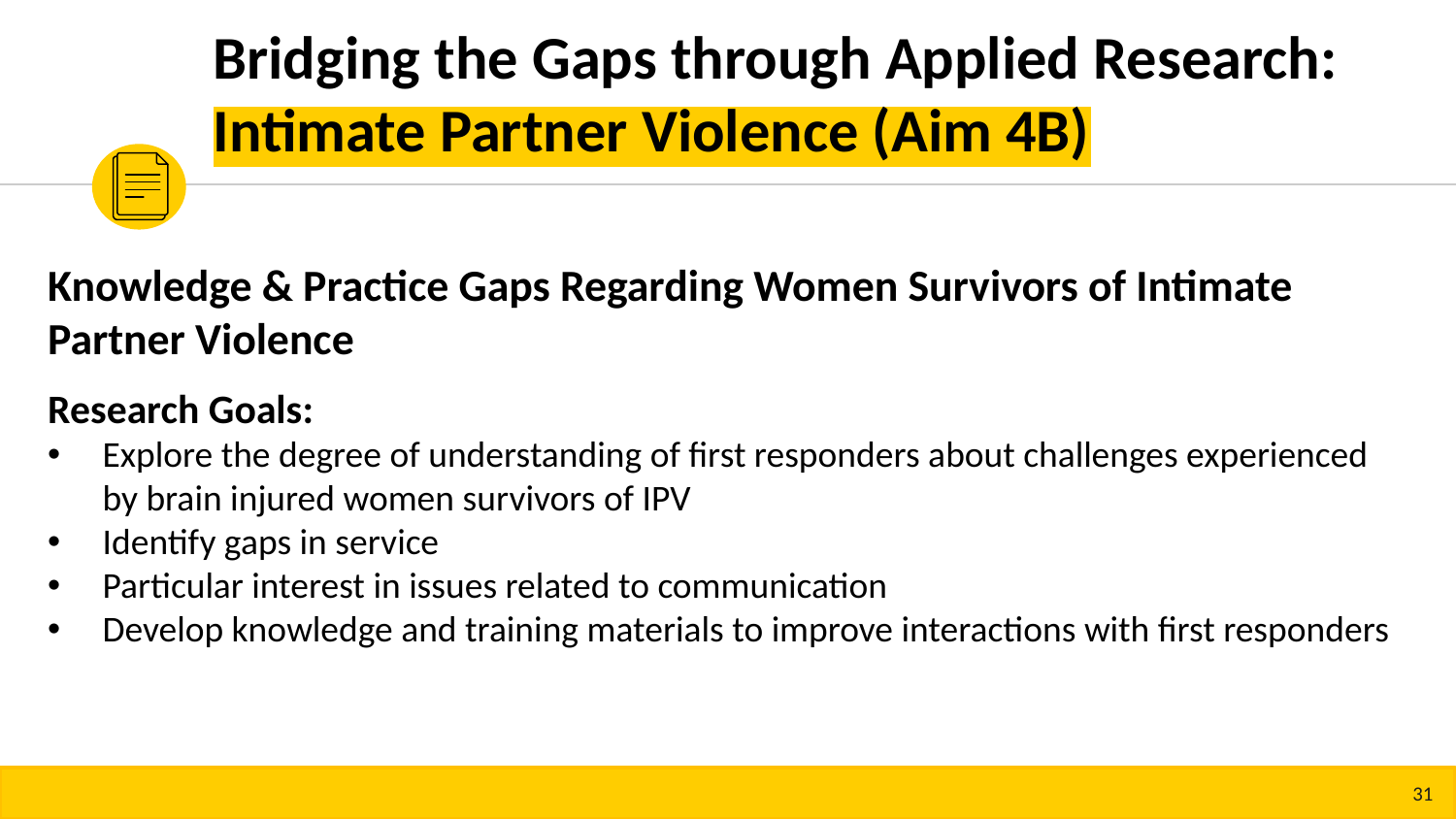

Bridging the Gaps through Applied Research: Intimate Partner Violence (Aim 4B)

Knowledge & Practice Gaps Regarding Women Survivors of Intimate Partner Violence

Research Goals:
Explore the degree of understanding of first responders about challenges experienced by brain injured women survivors of IPV
Identify gaps in service
Particular interest in issues related to communication
Develop knowledge and training materials to improve interactions with first responders
31